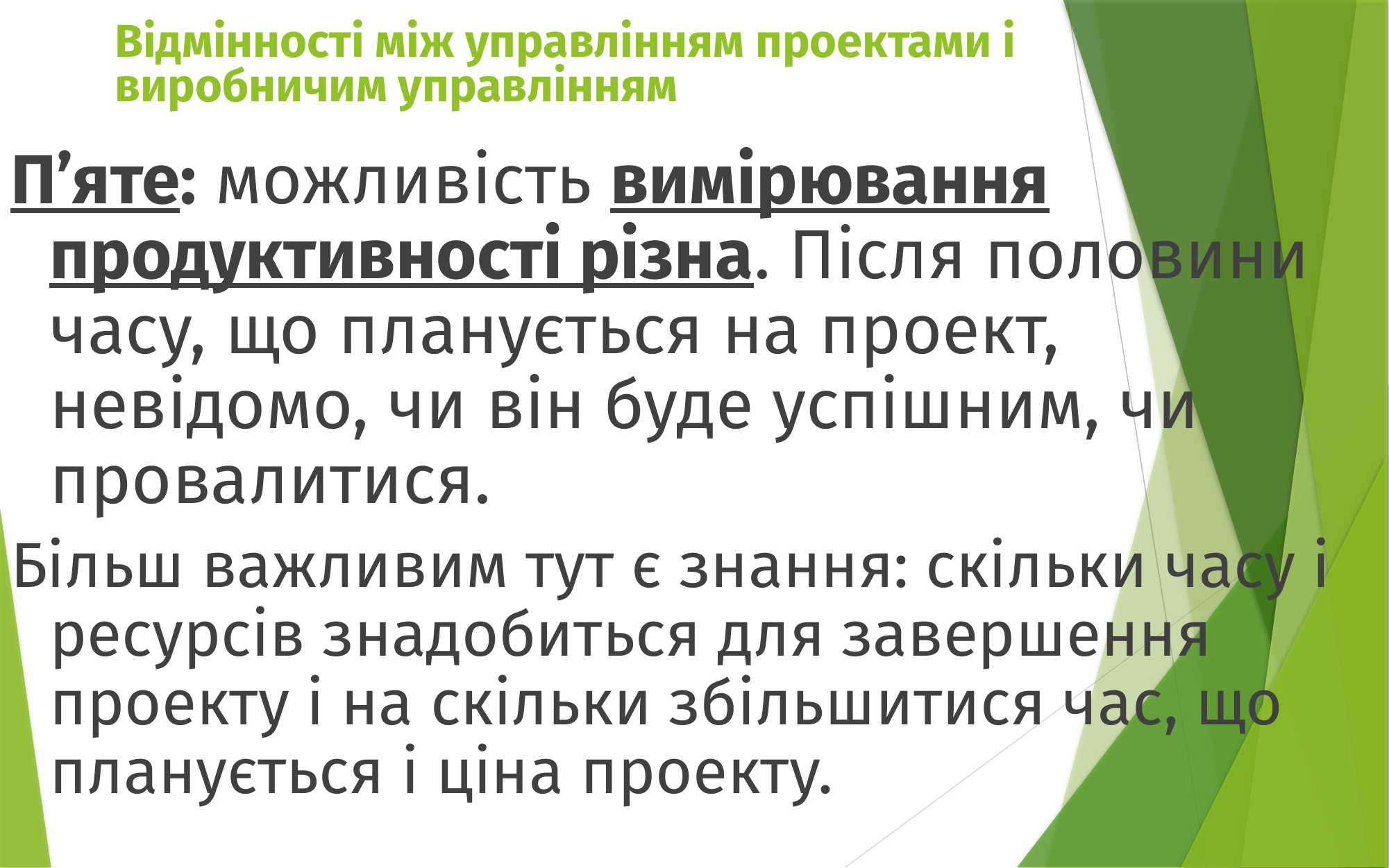

# Відмінності між управлінням проектами і виробничим управлінням
П’яте: можливість вимірювання продуктивності різна. Після половини часу, що планується на проект, невідомо, чи він буде успішним, чи провалитися.
Більш важливим тут є знання: скільки часу і ресурсів знадобиться для завершення проекту і на скільки збільшитися час, що планується і ціна проекту.